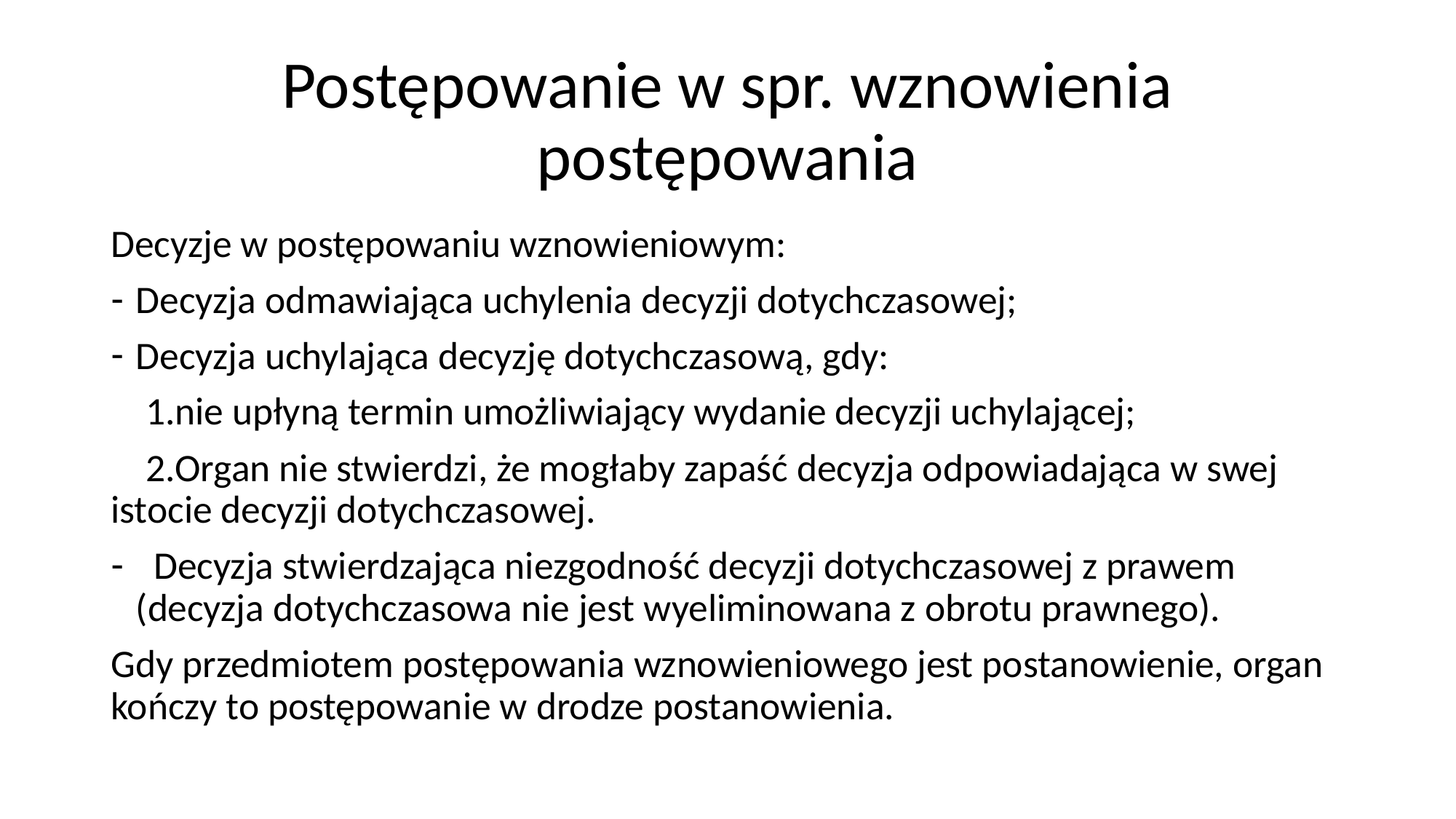

# Postępowanie w spr. wznowienia postępowania
Decyzje w postępowaniu wznowieniowym:
Decyzja odmawiająca uchylenia decyzji dotychczasowej;
Decyzja uchylająca decyzję dotychczasową, gdy:
    1.nie upłyną termin umożliwiający wydanie decyzji uchylającej;
    2.Organ nie stwierdzi, że mogłaby zapaść decyzja odpowiadająca w swej istocie decyzji dotychczasowej.
  Decyzja stwierdzająca niezgodność decyzji dotychczasowej z prawem (decyzja dotychczasowa nie jest wyeliminowana z obrotu prawnego).
Gdy przedmiotem postępowania wznowieniowego jest postanowienie, organ kończy to postępowanie w drodze postanowienia.